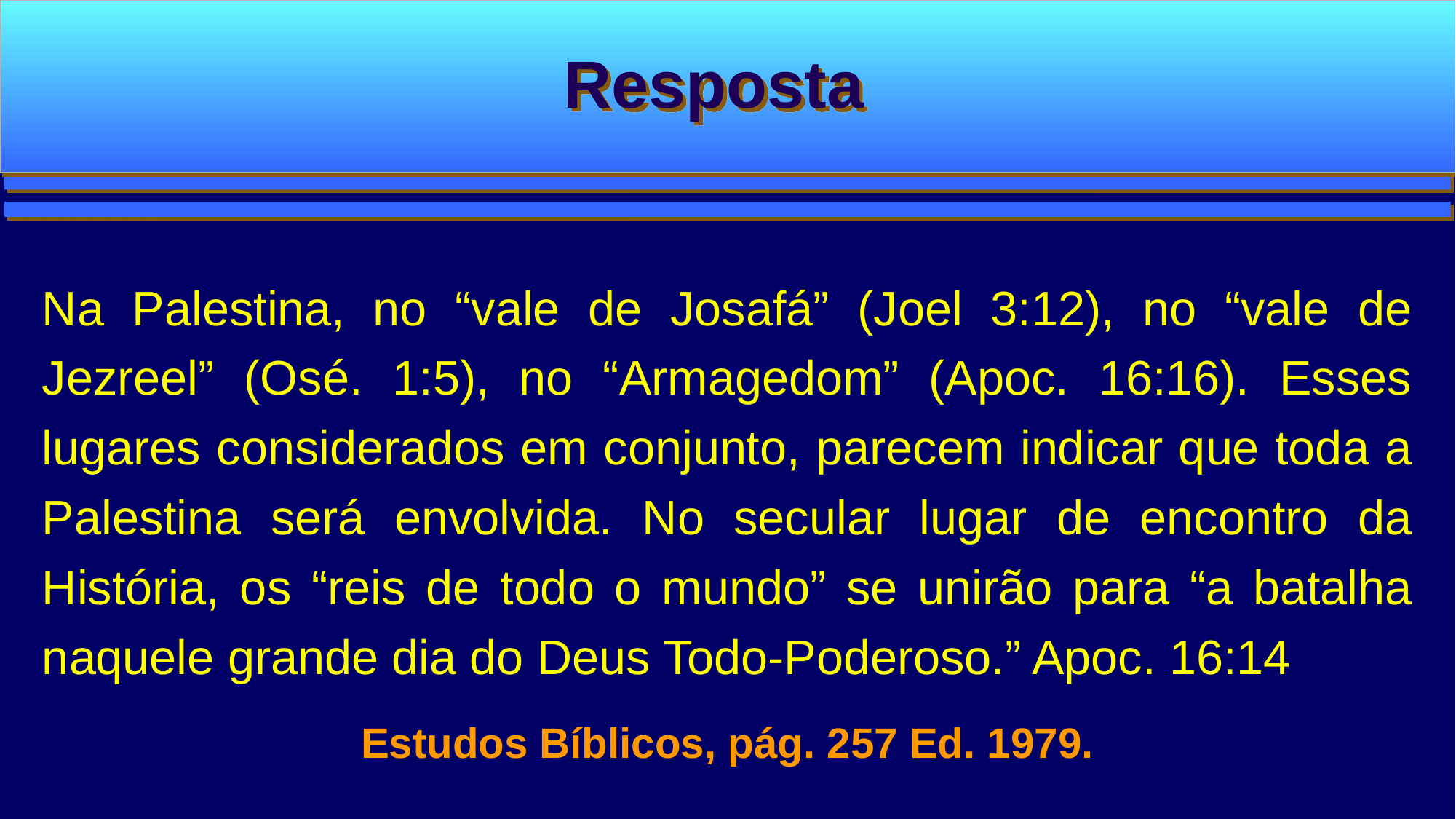

Resposta

Na Palestina, no “vale de Josafá” (Joel 3:12), no “vale de Jezreel” (Osé. 1:5), no “Armagedom” (Apoc. 16:16). Esses lugares considerados em conjunto, parecem indicar que toda a Palestina será envolvida. No secular lugar de encontro da História, os “reis de todo o mundo” se unirão para “a batalha naquele grande dia do Deus Todo-Poderoso.” Apoc. 16:14
Estudos Bíblicos, pág. 257 Ed. 1979.